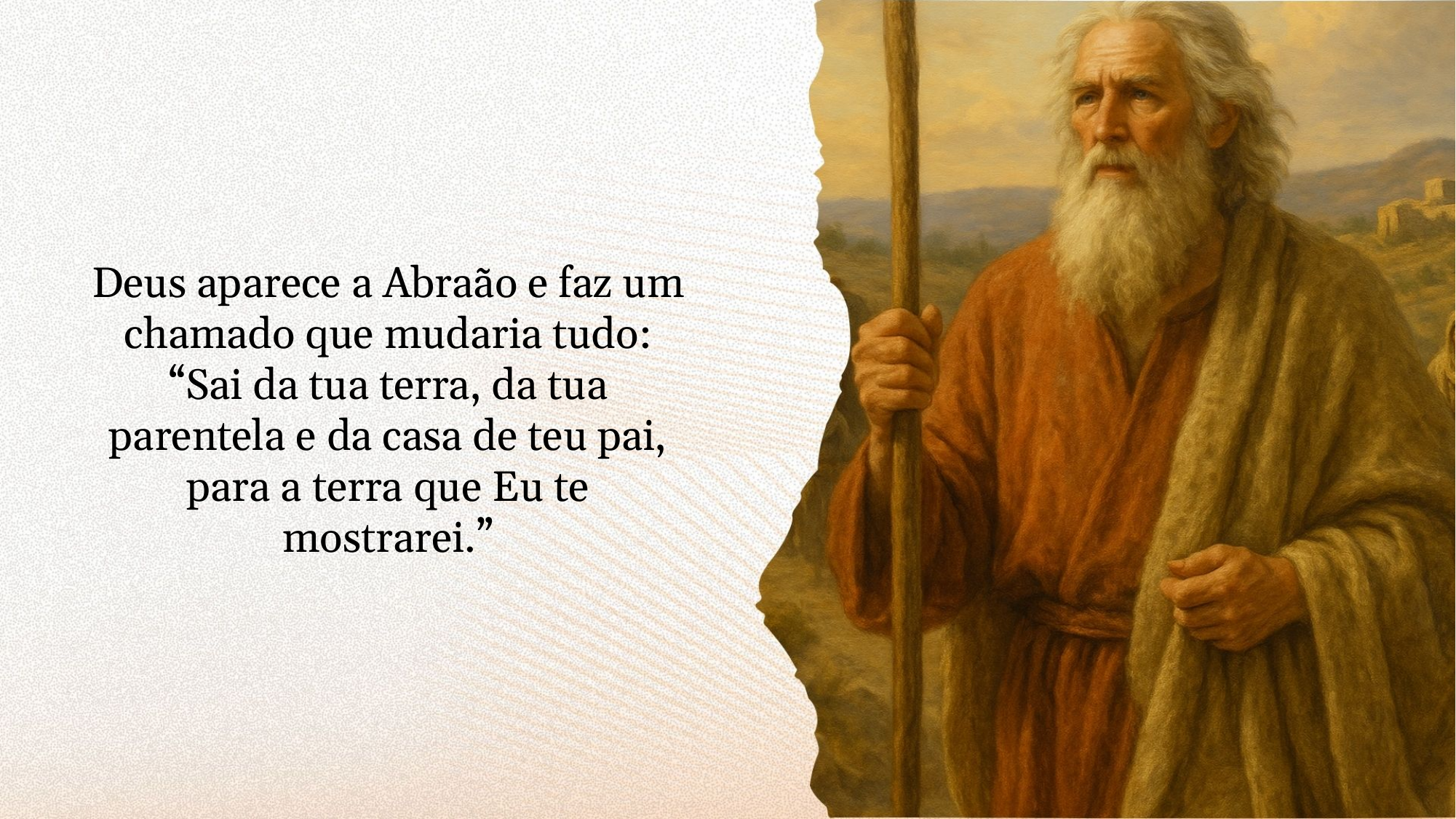

Deus aparece a Abraão e faz um chamado que mudaria tudo:
“Sai da tua terra, da tua parentela e da casa de teu pai, para a terra que Eu te mostrarei.”